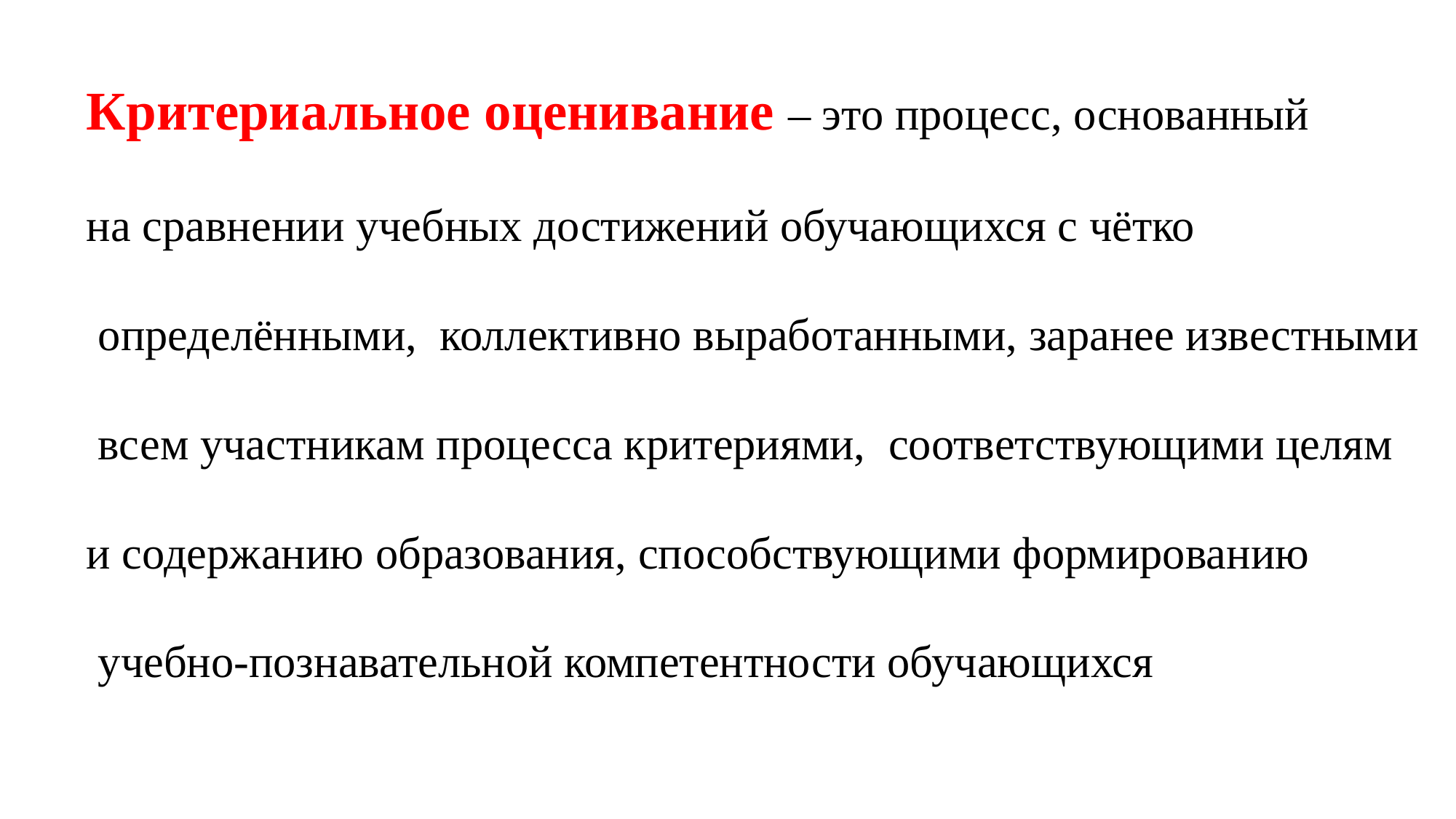

Критериальное оценивание – это процесс, основанный

на сравнении учебных достижений обучающихся с чётко

 определёнными,  коллективно выработанными, заранее известными

 всем участникам процесса критериями,  соответствующими целям

и содержанию образования, способствующими формированию

 учебно-познавательной компетентности обучающихся